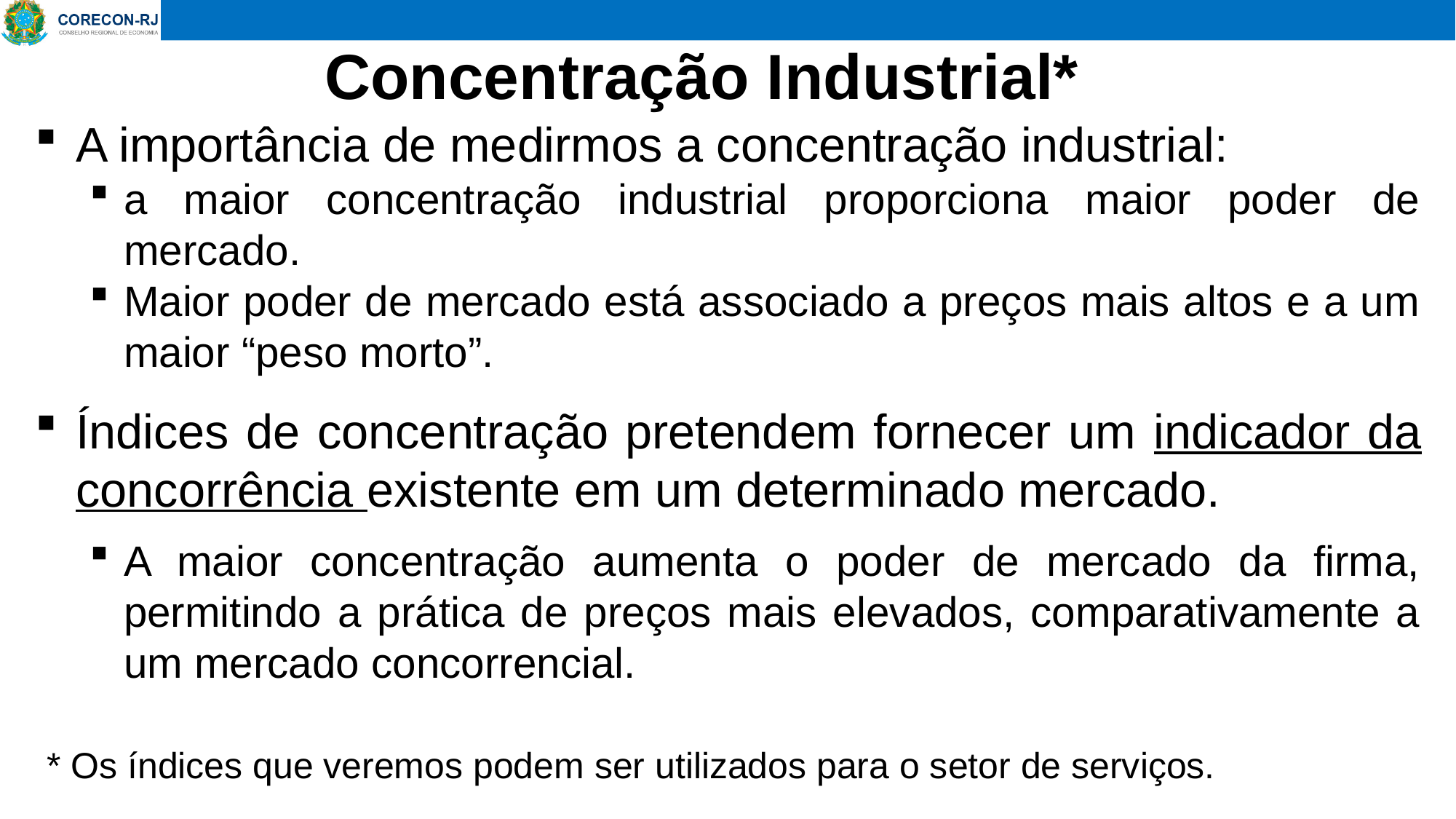

# Concentração Industrial*
A importância de medirmos a concentração industrial:
a maior concentração industrial proporciona maior poder de mercado.
Maior poder de mercado está associado a preços mais altos e a um maior “peso morto”.
Índices de concentração pretendem fornecer um indicador da concorrência existente em um determinado mercado.
A maior concentração aumenta o poder de mercado da firma, permitindo a prática de preços mais elevados, comparativamente a um mercado concorrencial.
* Os índices que veremos podem ser utilizados para o setor de serviços.